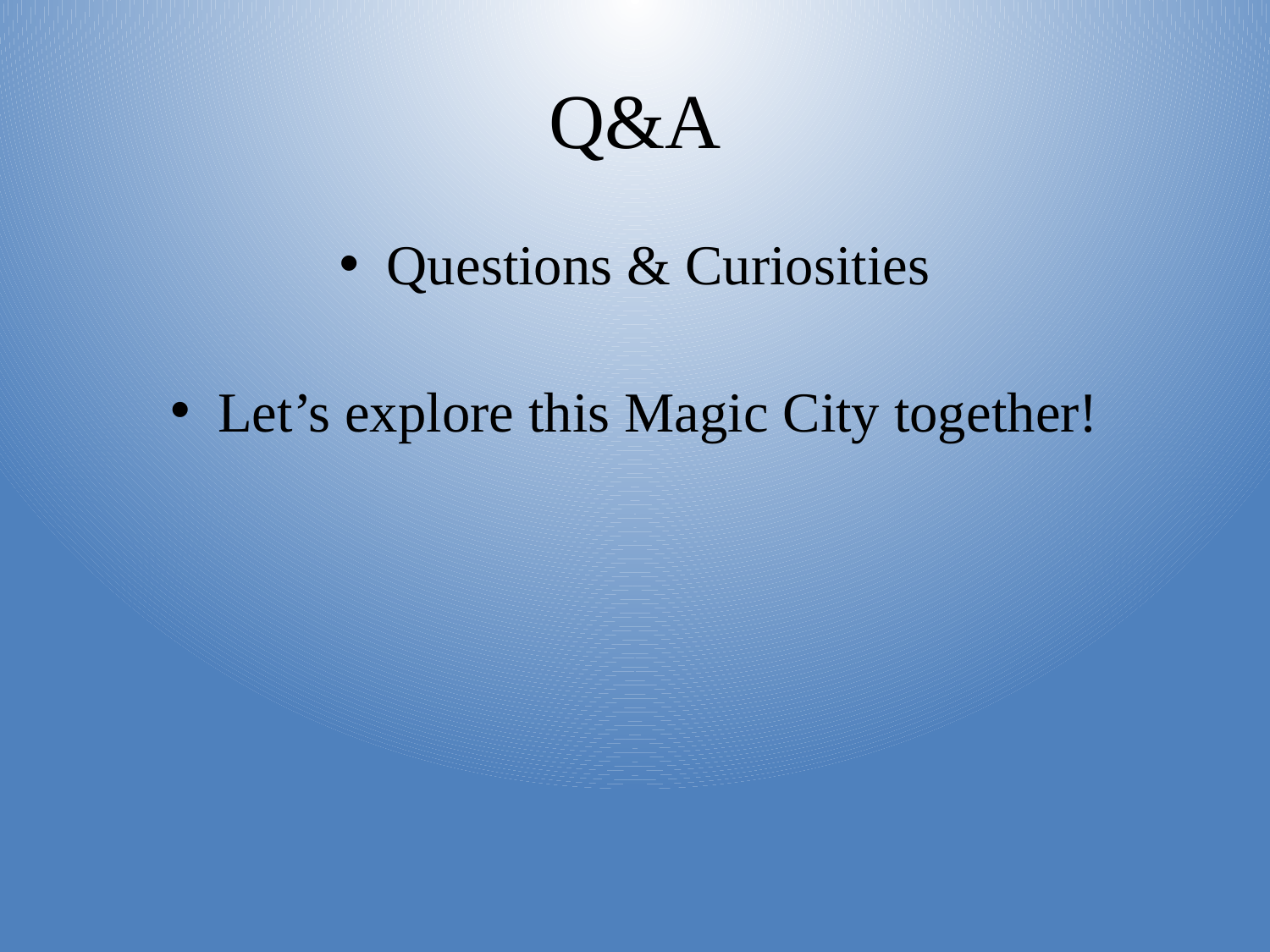

# Q&A
Questions & Curiosities
Let’s explore this Magic City together!